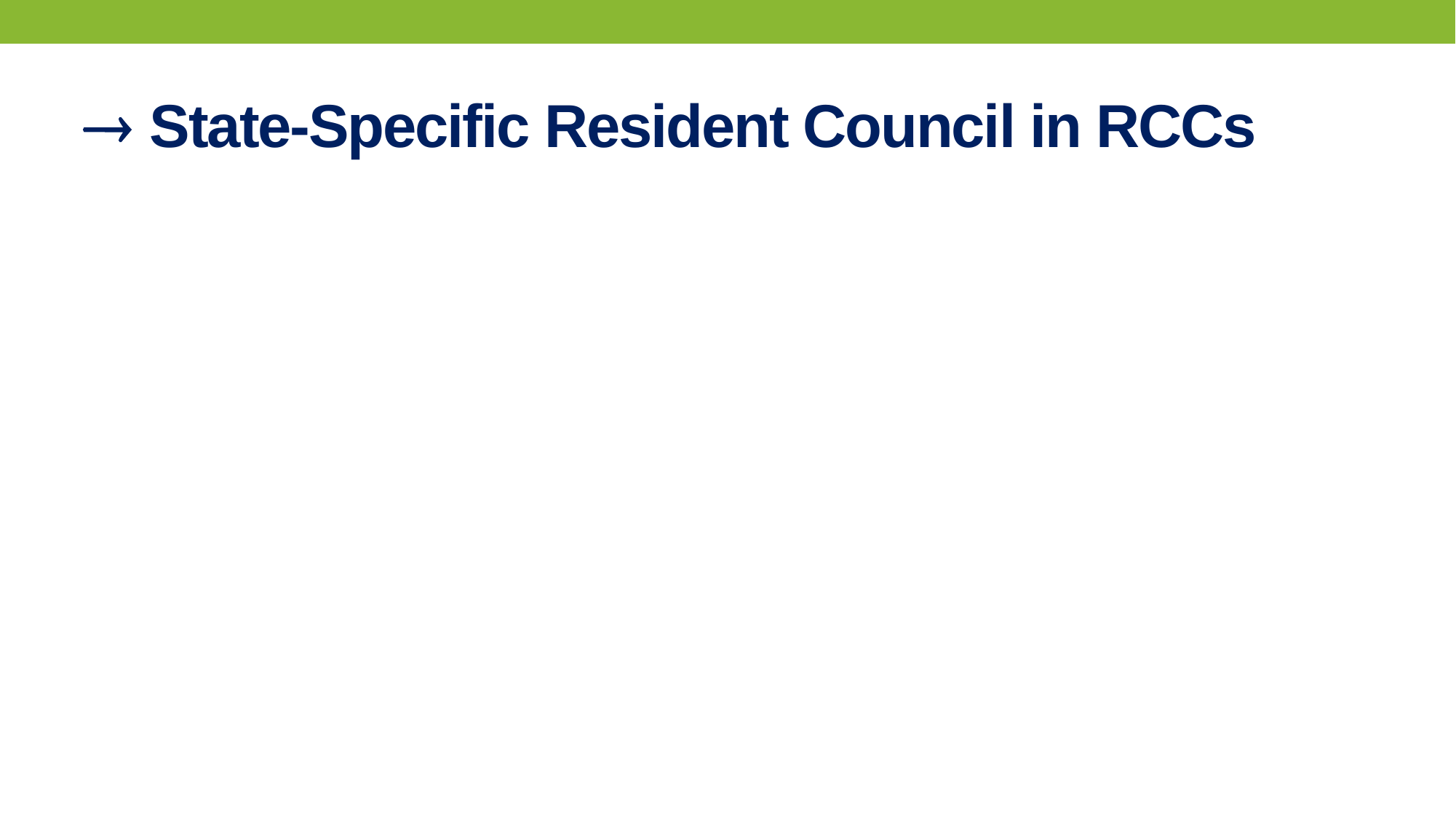

# → State-Specific Resident Council in RCCs